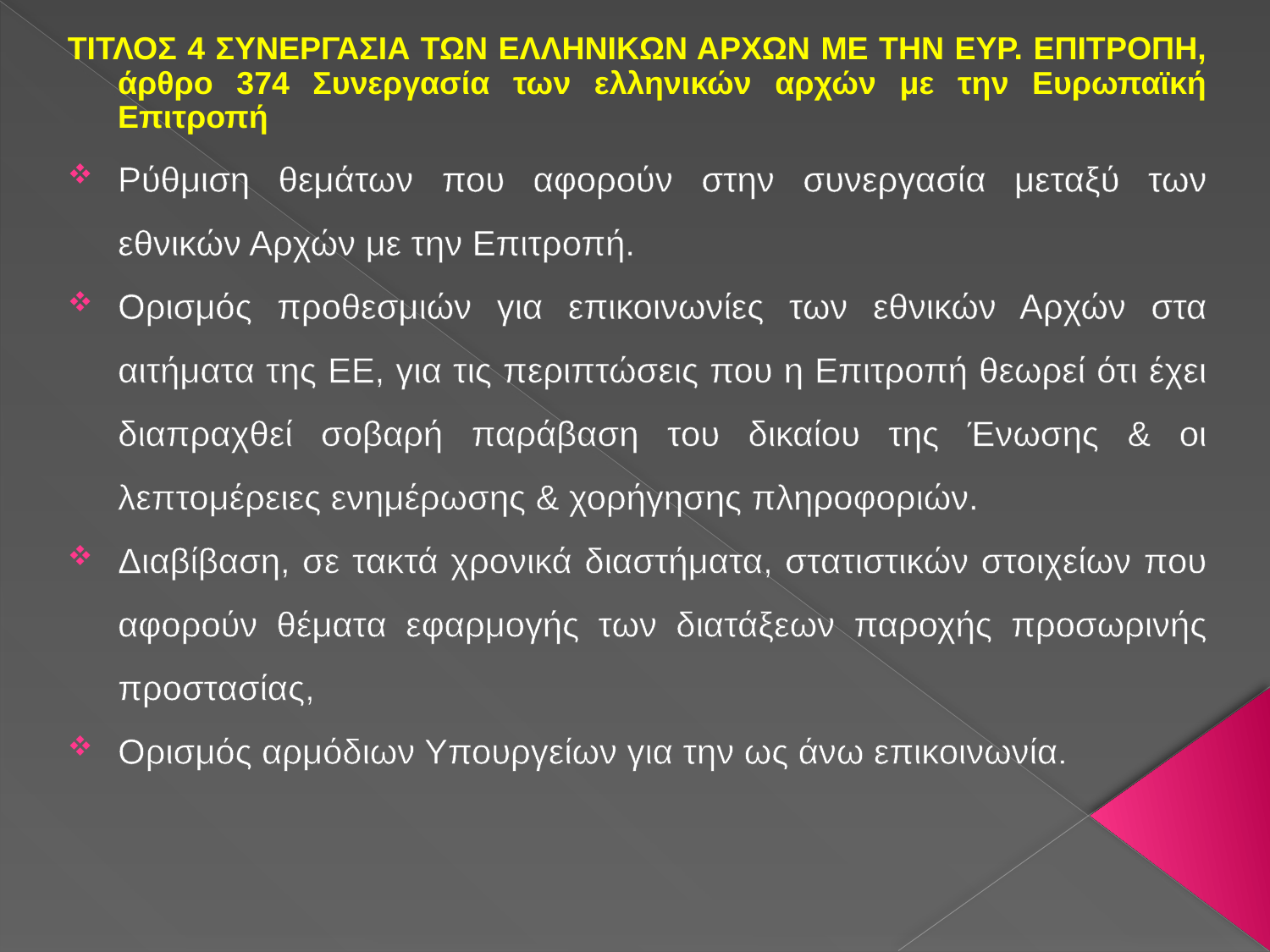

#
ΤΙΤΛΟΣ 4 ΣΥΝΕΡΓΑΣΙΑ ΤΩΝ ΕΛΛΗΝΙΚΩΝ ΑΡΧΩΝ ΜΕ ΤΗΝ ΕΥΡ. ΕΠΙΤΡΟΠΗ, άρθρο 374 Συνεργασία των ελληνικών αρχών με την Ευρωπαϊκή Επιτροπή
Ρύθμιση θεμάτων που αφορούν στην συνεργασία μεταξύ των εθνικών Αρχών με την Επιτροπή.
Ορισμός προθεσμιών για επικοινωνίες των εθνικών Αρχών στα αιτήματα της ΕΕ, για τις περιπτώσεις που η Επιτροπή θεωρεί ότι έχει διαπραχθεί σοβαρή παράβαση του δικαίου της Ένωσης & οι λεπτομέρειες ενημέρωσης & χορήγησης πληροφοριών.
Διαβίβαση, σε τακτά χρονικά διαστήματα, στατιστικών στοιχείων που αφορούν θέματα εφαρμογής των διατάξεων παροχής προσωρινής προστασίας,
Ορισμός αρμόδιων Υπουργείων για την ως άνω επικοινωνία.